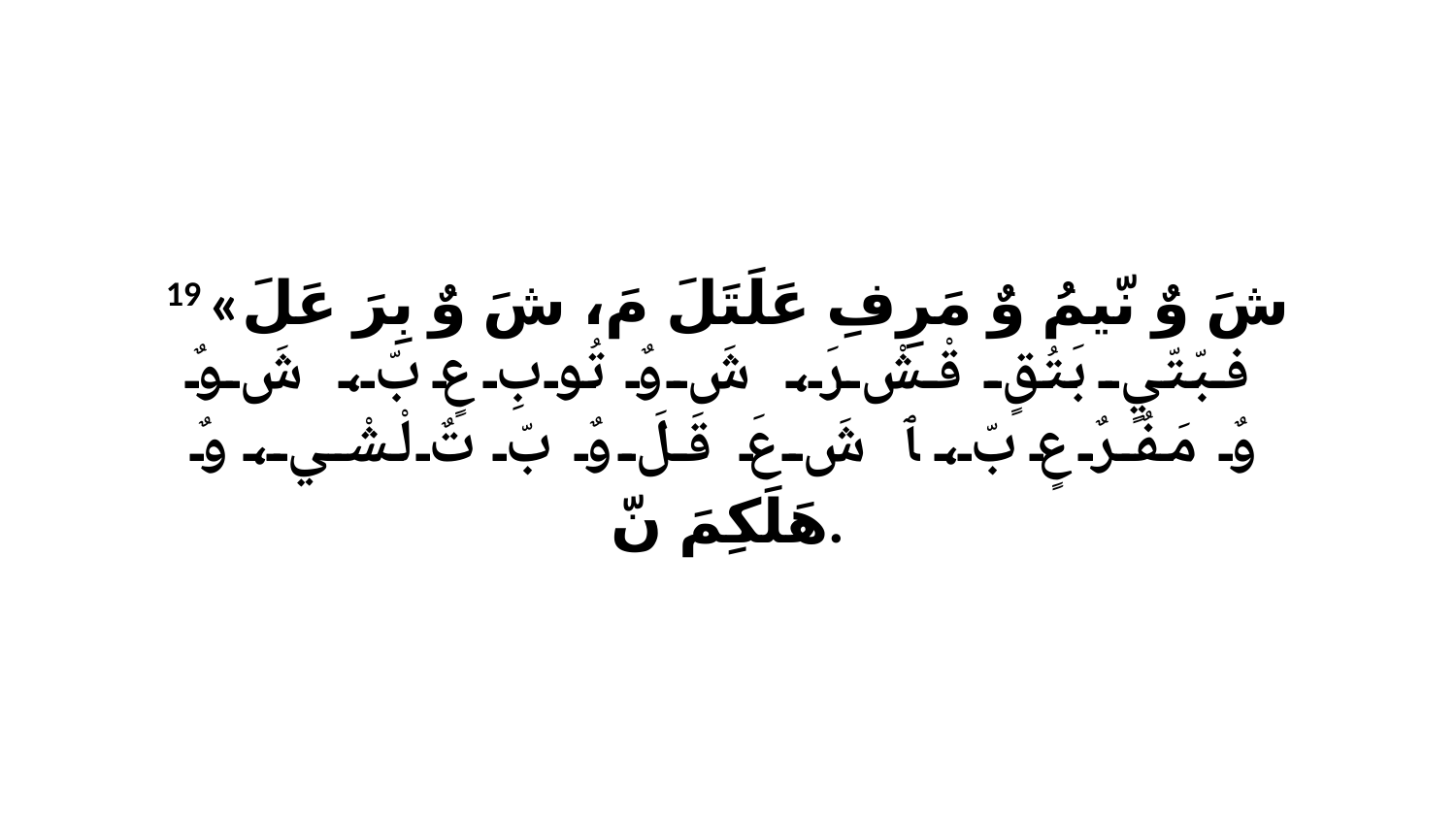

19 «شَ وٌ نّيمُ وٌ مَرِفِ عَلَتَلَ مَ، شَ وٌ بِرَ عَلَ فبّتّيٍ بَتُقٍ قْشْ رَ، شَ وٌ تُوبِ عٍ بّ، شَ وٌ وٌ مَفٌرٌ عٍ بّ، ﭑ شَ عَ قَلَ وٌ بّ تٌ لْشْي، وٌ هَلَكِمَ نّ.